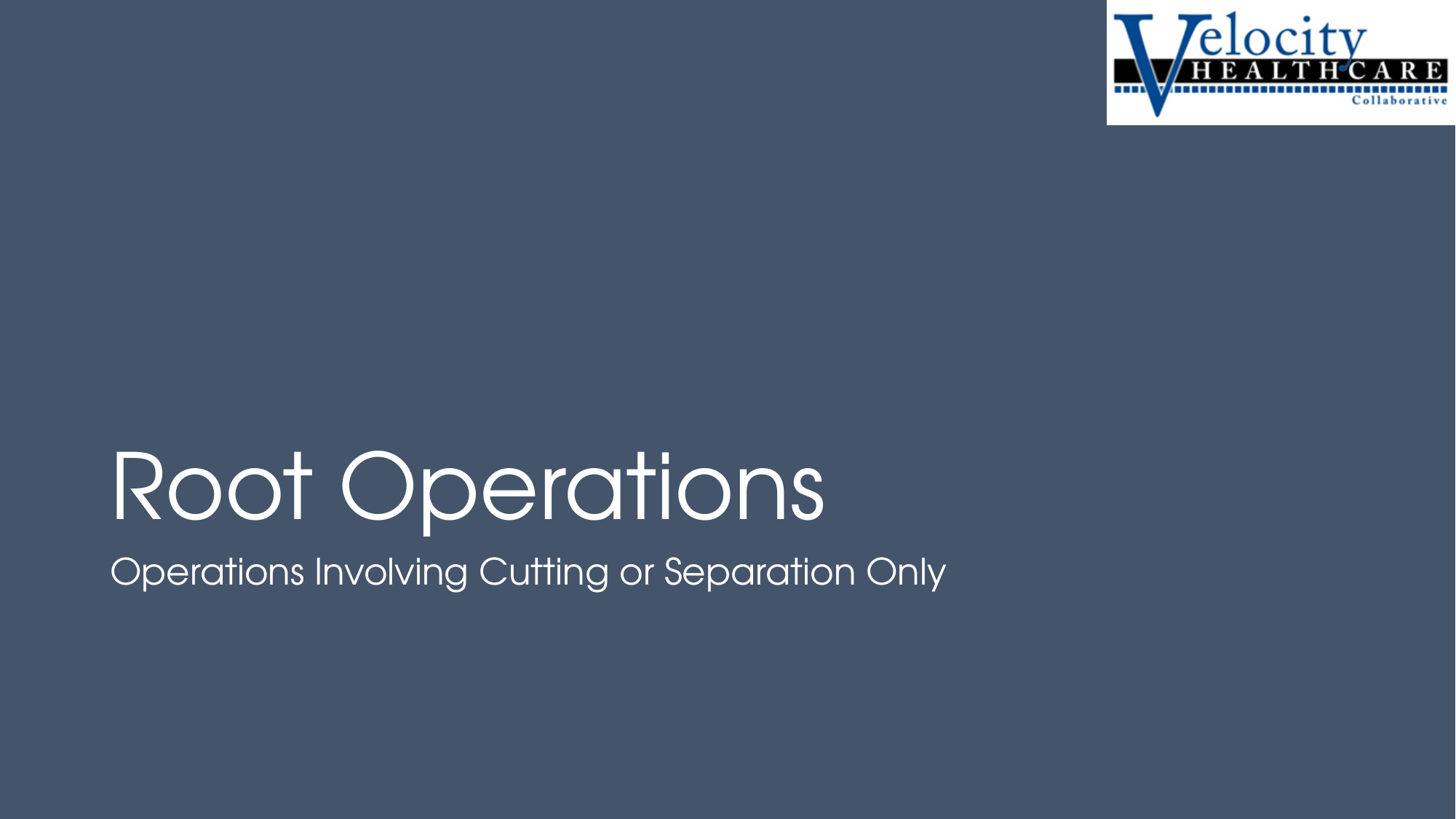

# Root Operations
Operations Involving Cutting or Separation Only